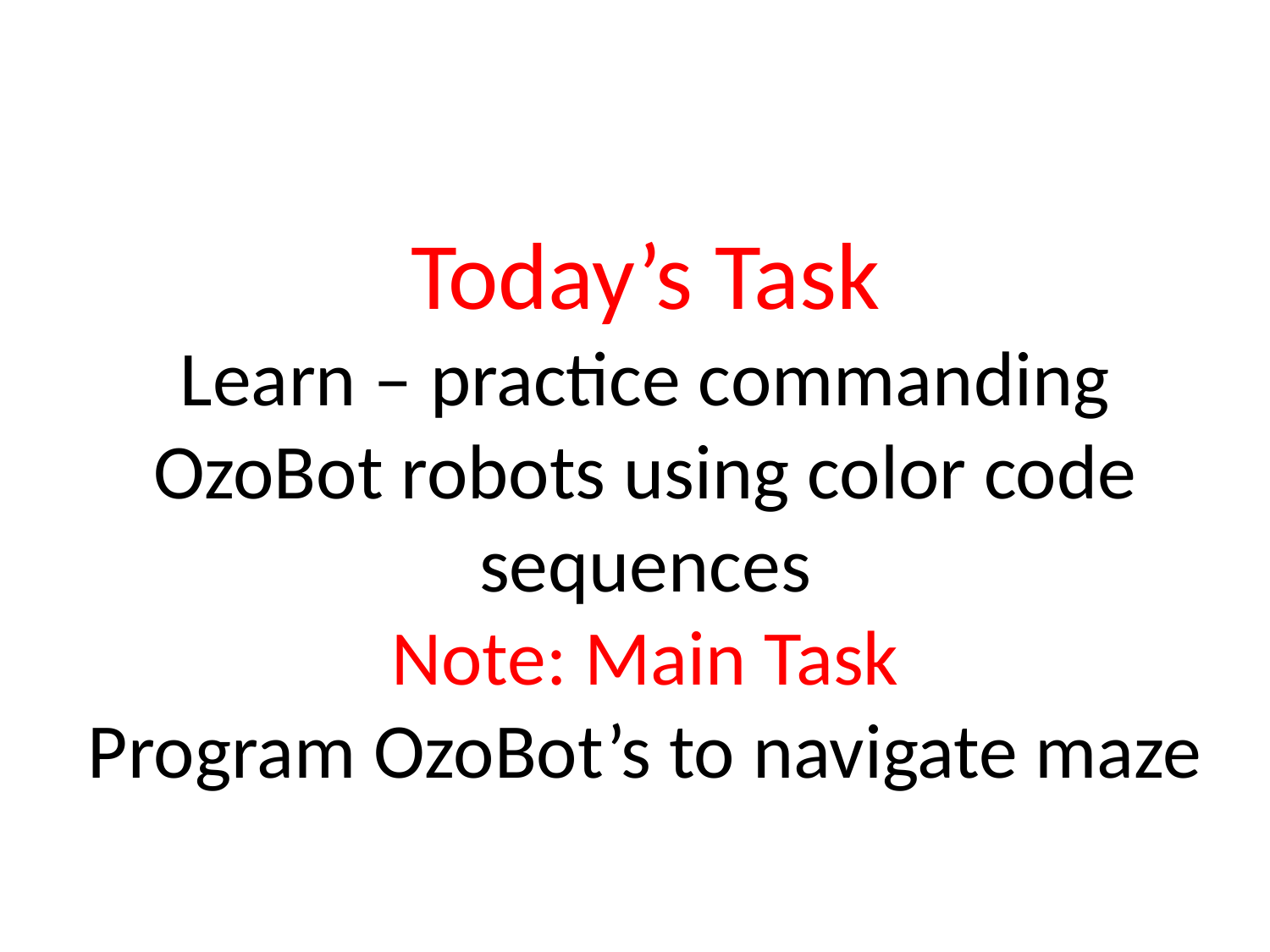

# Today’s Task Learn – practice commanding OzoBot robots using color code sequences Note: Main Task Program OzoBot’s to navigate maze